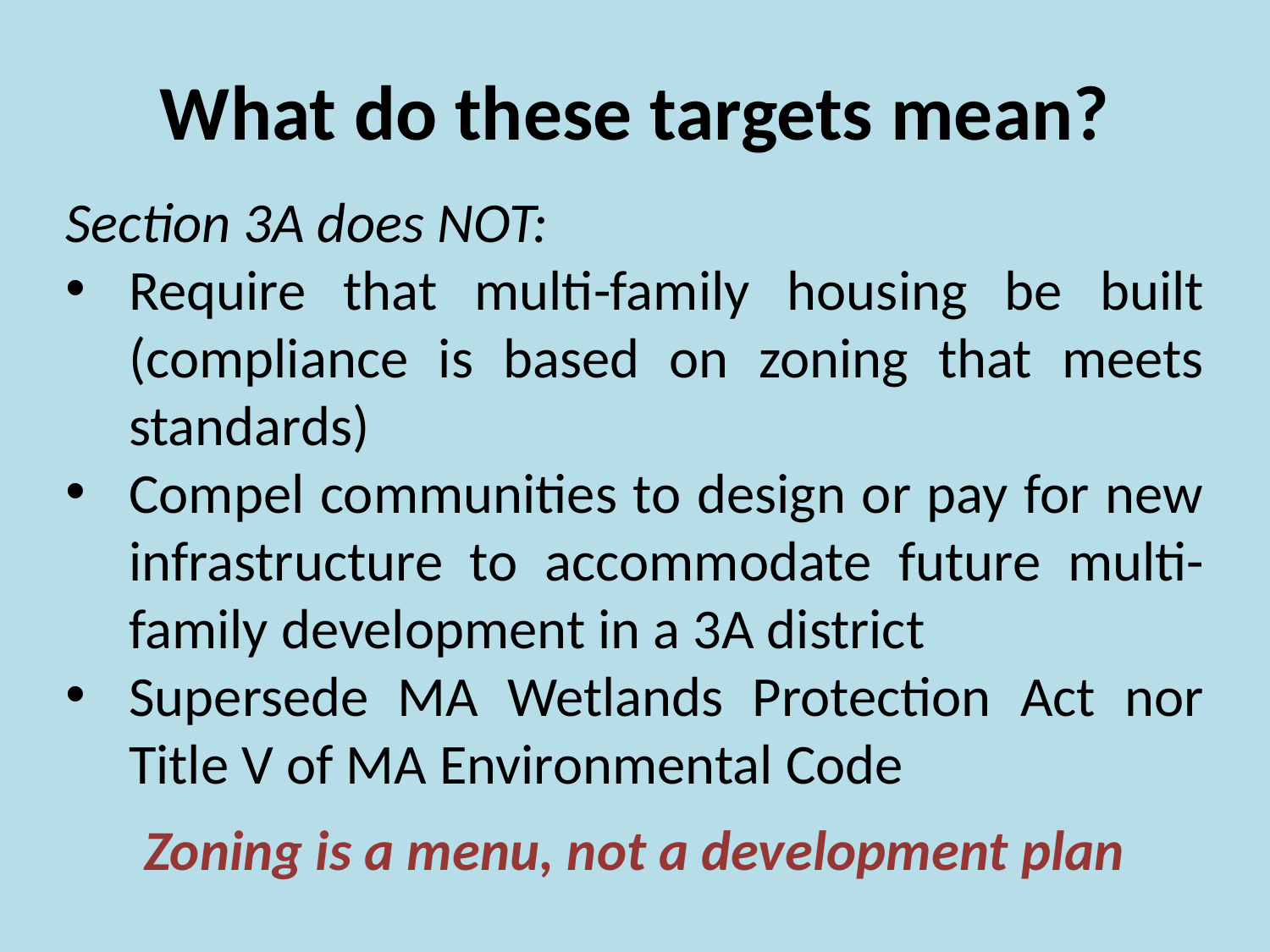

# What do these targets mean?
Section 3A does NOT:
Require that multi-family housing be built (compliance is based on zoning that meets standards)
Compel communities to design or pay for new infrastructure to accommodate future multi-family development in a 3A district
Supersede MA Wetlands Protection Act nor Title V of MA Environmental Code
Zoning is a menu, not a development plan